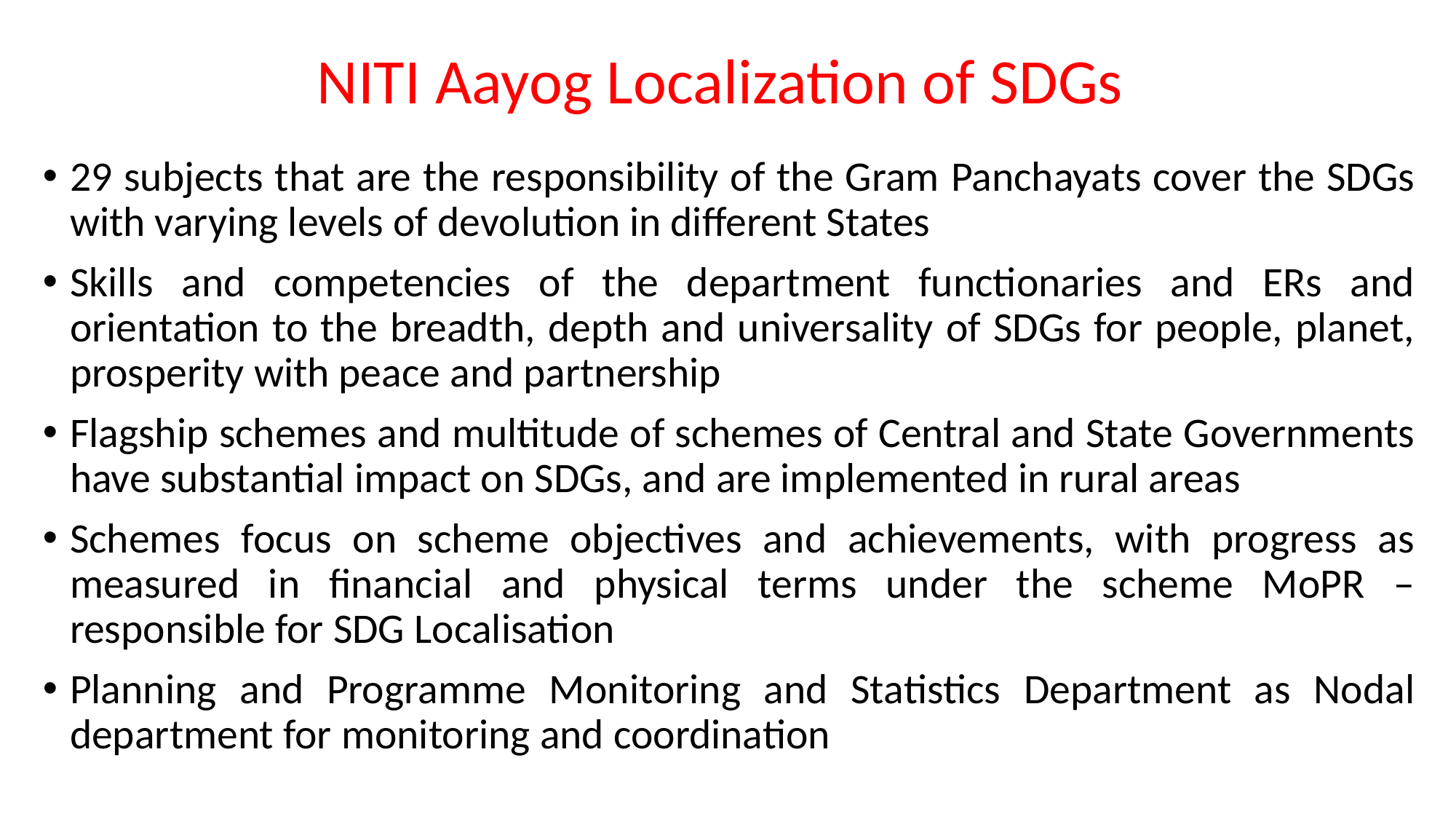

# NITI Aayog Localization of SDGs
29 subjects that are the responsibility of the Gram Panchayats cover the SDGs with varying levels of devolution in different States
Skills and competencies of the department functionaries and ERs and orientation to the breadth, depth and universality of SDGs for people, planet, prosperity with peace and partnership
Flagship schemes and multitude of schemes of Central and State Governments have substantial impact on SDGs, and are implemented in rural areas
Schemes focus on scheme objectives and achievements, with progress as measured in financial and physical terms under the scheme MoPR – responsible for SDG Localisation
Planning and Programme Monitoring and Statistics Department as Nodal department for monitoring and coordination